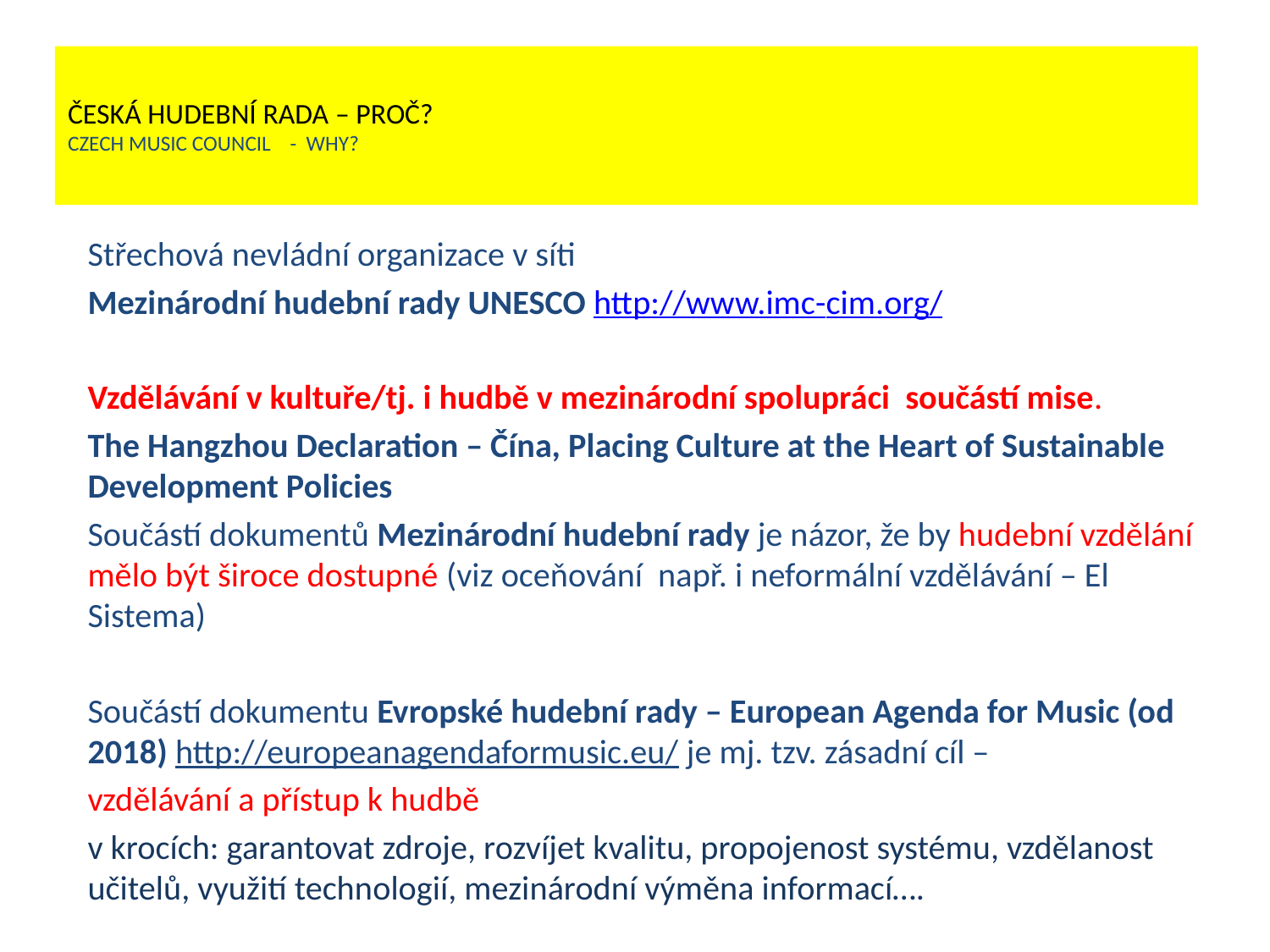

# ČESKÁ HUDEBNÍ RADA – PROČ? CZECH MUSIC COUNCIL    -  WHY?
Střechová nevládní organizace v síti
Mezinárodní hudební rady UNESCO http://www.imc-cim.org/

Vzdělávání v kultuře/tj. i hudbě v mezinárodní spolupráci  součástí mise.
The Hangzhou Declaration – Čína, Placing Culture at the Heart of Sustainable Development Policies
Součástí dokumentů Mezinárodní hudební rady je názor, že by hudební vzdělání mělo být široce dostupné (viz oceňování  např. i neformální vzdělávání – El Sistema)

Součástí dokumentu Evropské hudební rady – European Agenda for Music (od 2018) http://europeanagendaformusic.eu/ je mj. tzv. zásadní cíl –
vzdělávání a přístup k hudbě
v krocích: garantovat zdroje, rozvíjet kvalitu, propojenost systému, vzdělanost učitelů, využití technologií, mezinárodní výměna informací….